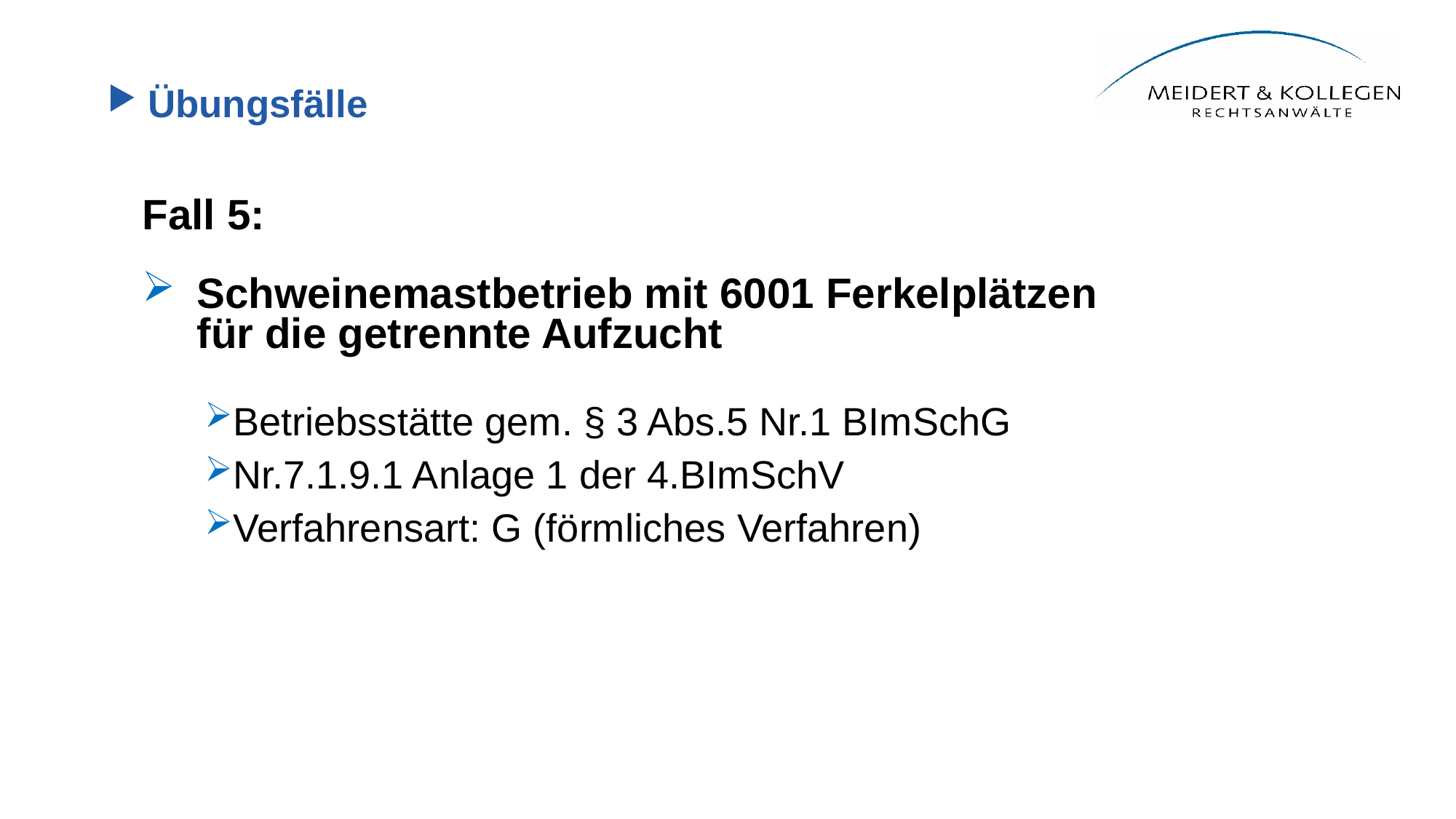

# Übungsfälle

Fall 5:

Schweinemastbetrieb mit 6001 Ferkelplätzen für die getrennte Aufzucht

Betriebsstätte gem. § 3 Abs.5 Nr.1 BImSchG
Nr.7.1.9.1 Anlage 1 der 4.BImSchV
Verfahrensart: G (förmliches Verfahren)